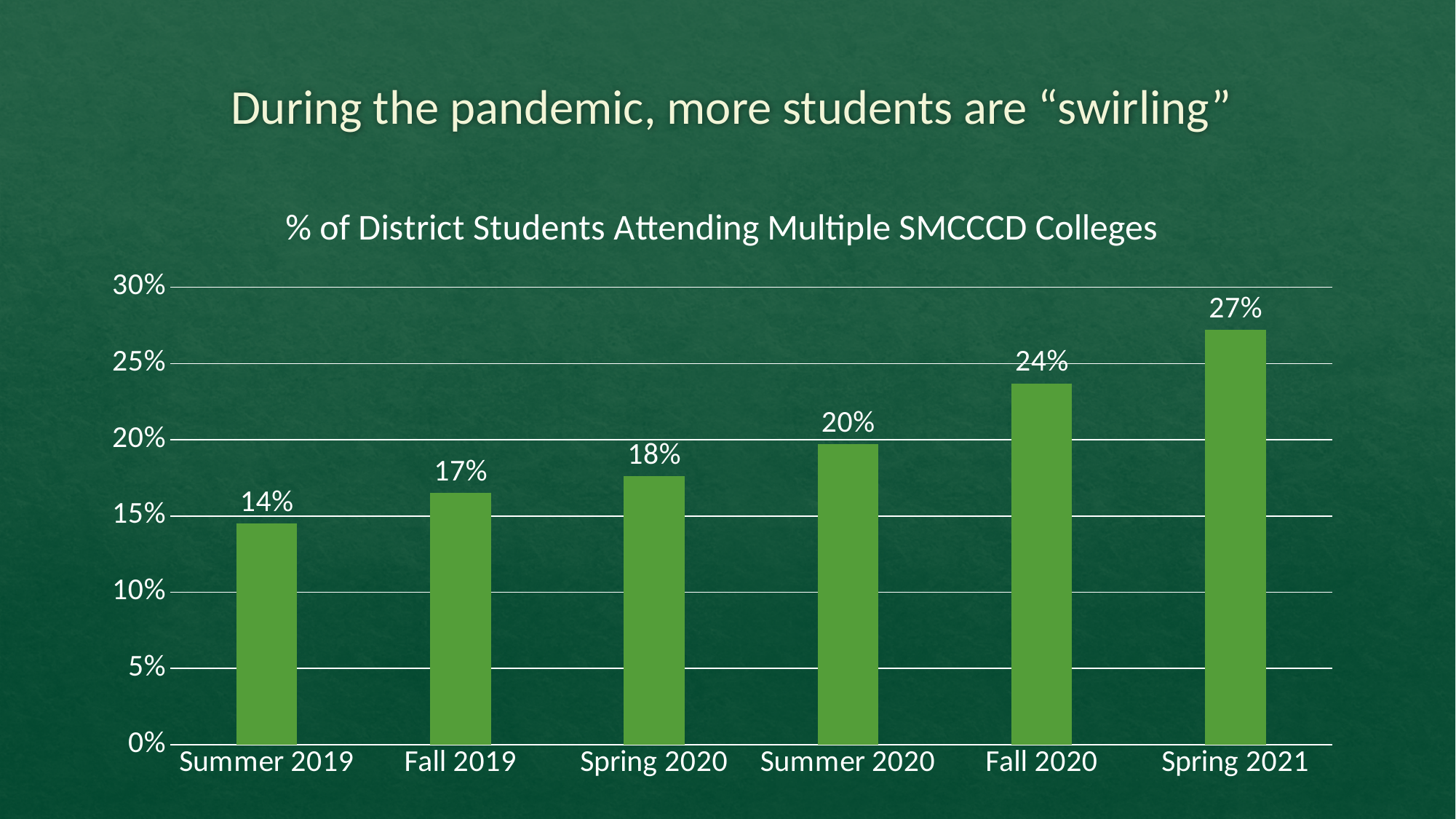

# During the pandemic, more students are “swirling”

### Chart: % of District Students Attending Multiple SMCCCD Colleges

| Category | Attended Multiple SMCCCD Colleges |
|---|---|
| Summer 2019 | 0.145 |
| Fall 2019 | 0.165 |
| Spring 2020 | 0.176 |
| Summer 2020 | 0.197 |
| Fall 2020 | 0.237 |
| Spring 2021 | 0.272 |